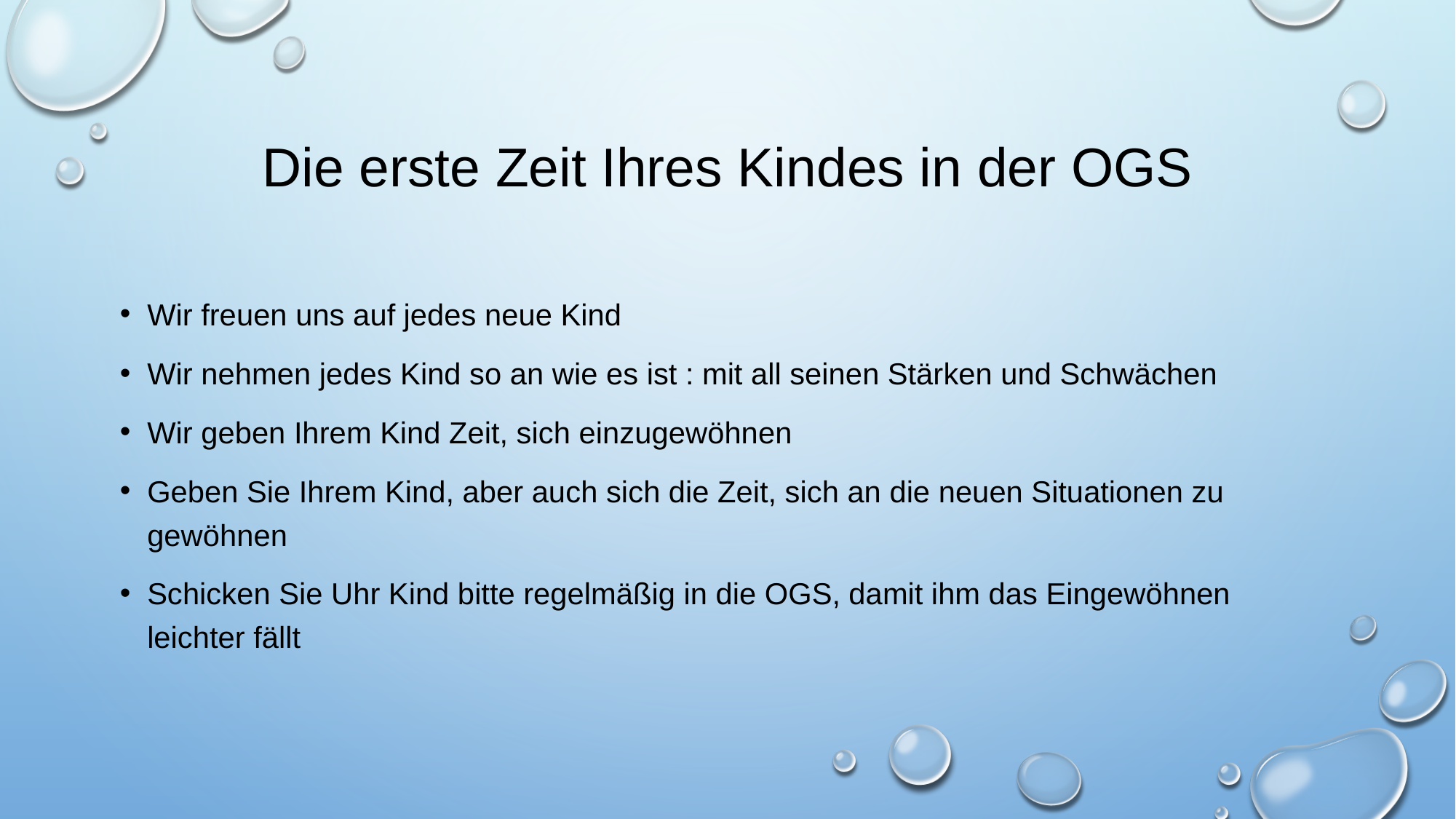

# Die erste Zeit Ihres Kindes in der OGS
Wir freuen uns auf jedes neue Kind
Wir nehmen jedes Kind so an wie es ist : mit all seinen Stärken und Schwächen
Wir geben Ihrem Kind Zeit, sich einzugewöhnen
Geben Sie Ihrem Kind, aber auch sich die Zeit, sich an die neuen Situationen zu gewöhnen
Schicken Sie Uhr Kind bitte regelmäßig in die OGS, damit ihm das Eingewöhnen leichter fällt